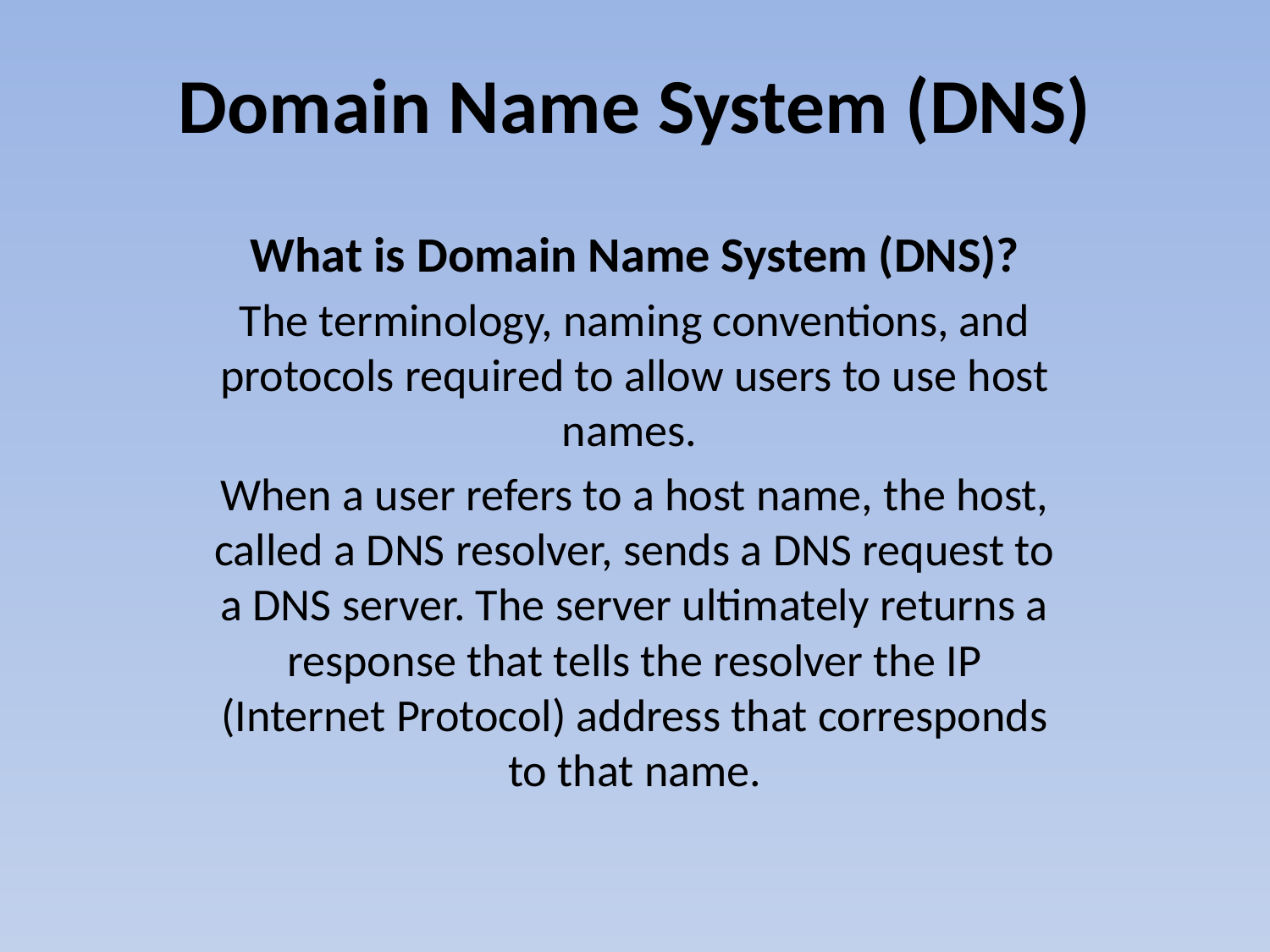

# Domain Name System (DNS)
What is Domain Name System (DNS)?
The terminology, naming conventions, and protocols required to allow users to use host names.
When a user refers to a host name, the host, called a DNS resolver, sends a DNS request to a DNS server. The server ultimately returns a response that tells the resolver the IP (Internet Protocol) address that corresponds to that name.